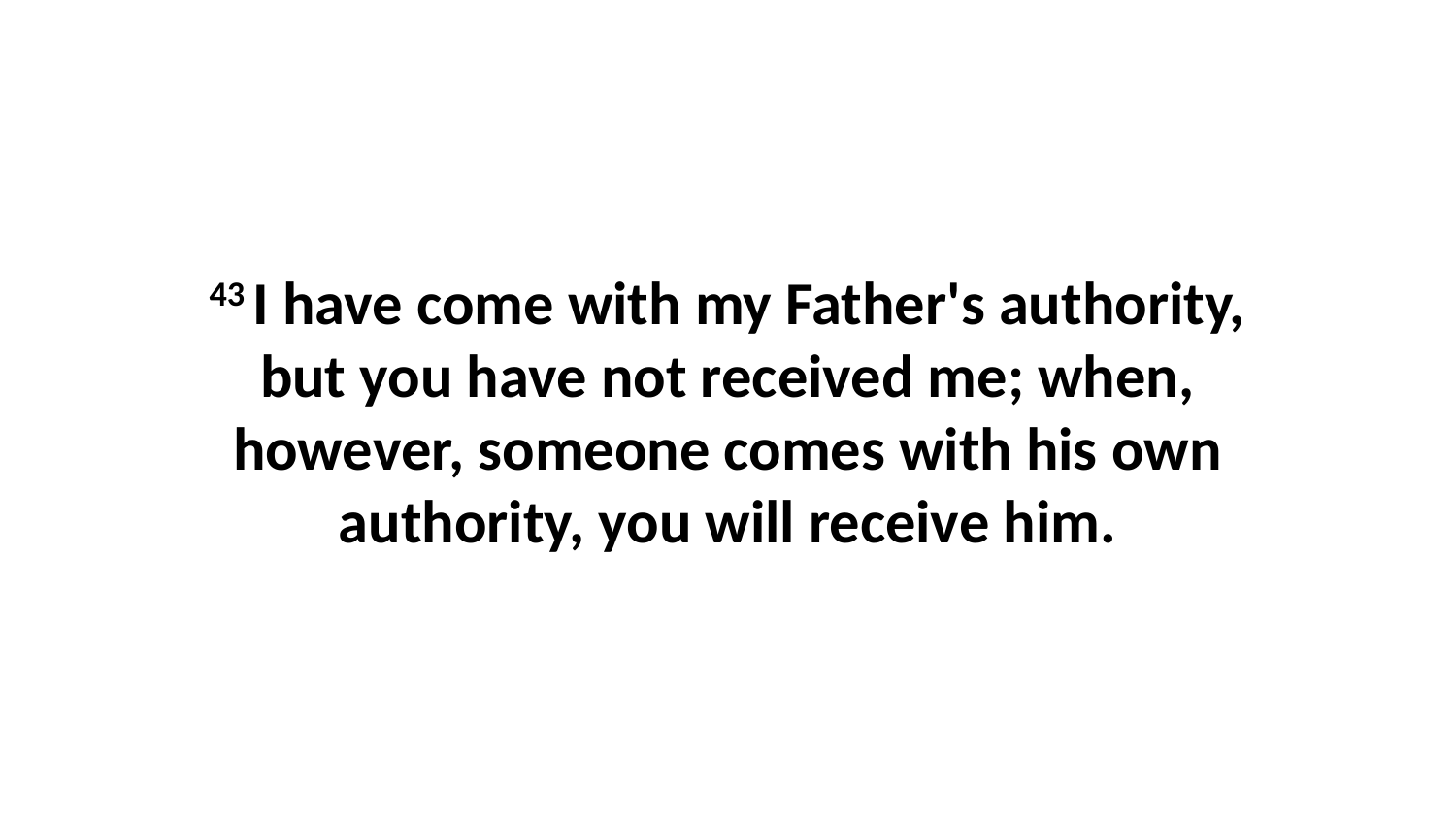

43 I have come with my Father's authority, but you have not received me; when, however, someone comes with his own authority, you will receive him.